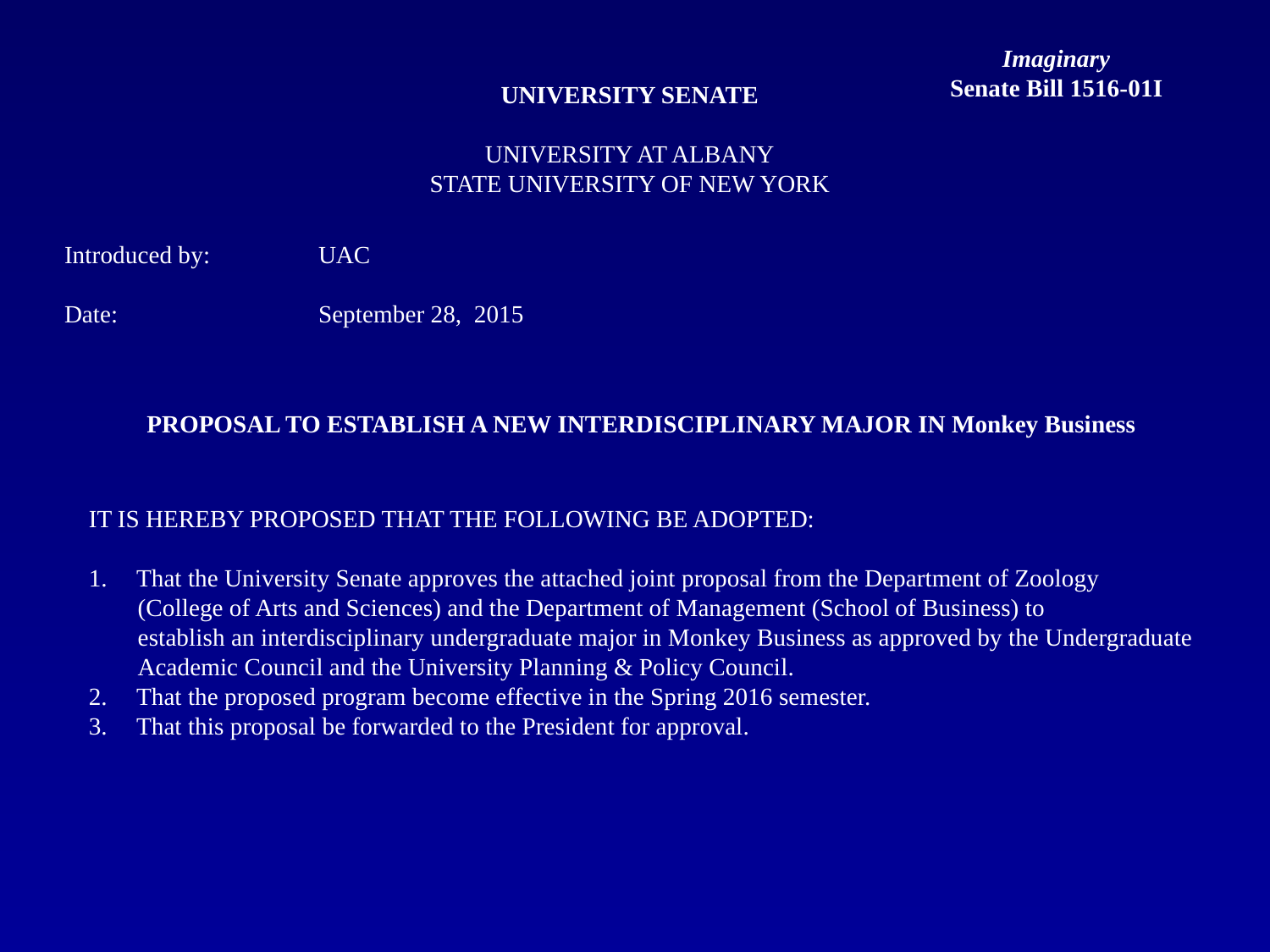

Imaginary
Senate Bill 1516-01I
UNIVERSITY SENATE

UNIVERSITY AT ALBANY
STATE UNIVERSITY OF NEW YORK
Introduced by:	UAC

Date:		September 28,  2015
PROPOSAL TO ESTABLISH A NEW INTERDISCIPLINARY MAJOR IN Monkey Business
IT IS HEREBY PROPOSED THAT THE FOLLOWING BE ADOPTED:

That the University Senate approves the attached joint proposal from the Department of Zoology
        (College of Arts and Sciences) and the Department of Management (School of Business) to
        establish an interdisciplinary undergraduate major in Monkey Business as approved by the Undergraduate
        Academic Council and the University Planning & Policy Council.
That the proposed program become effective in the Spring 2016 semester.
That this proposal be forwarded to the President for approval.